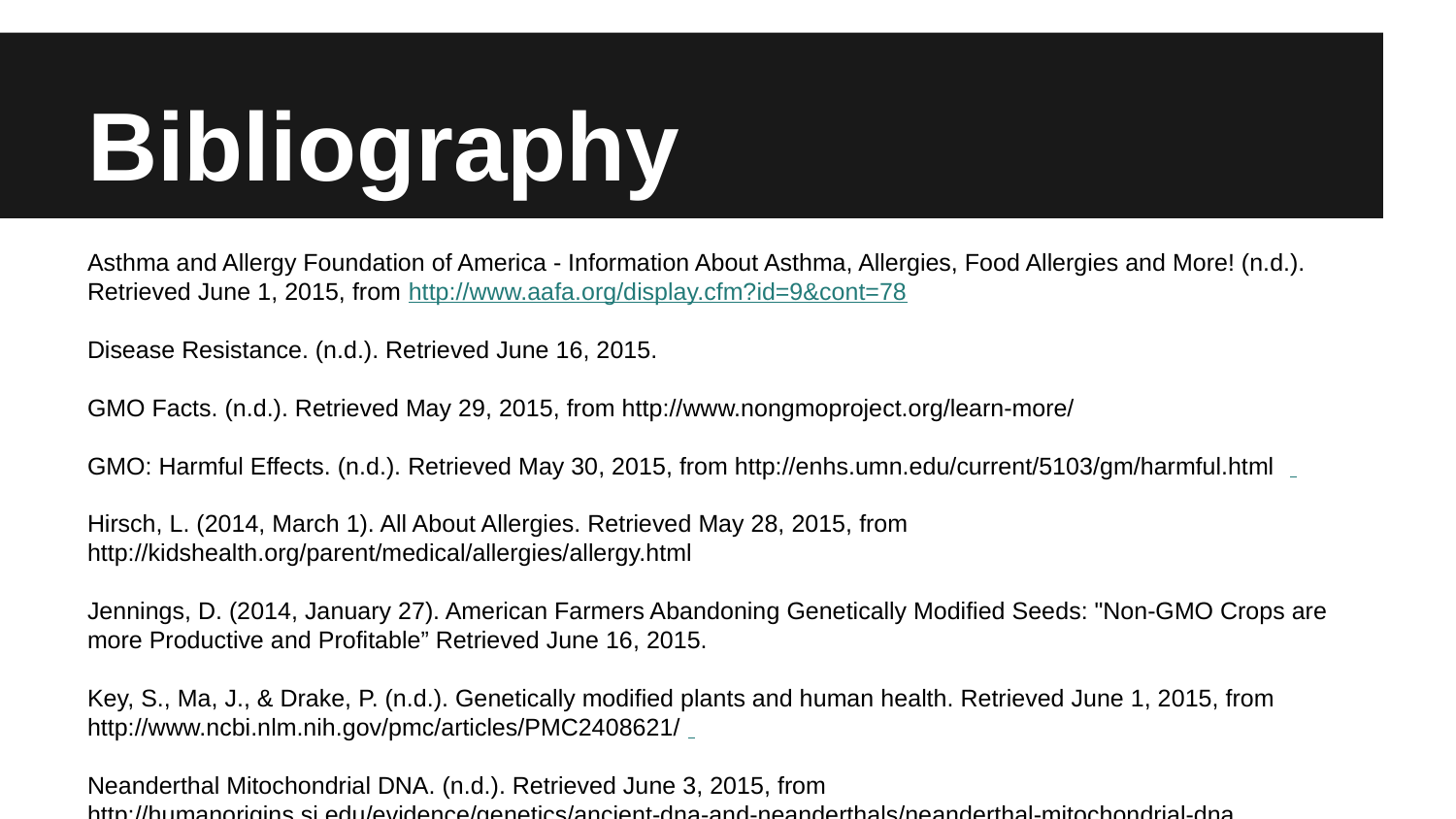

# Bibliography
Asthma and Allergy Foundation of America - Information About Asthma, Allergies, Food Allergies and More! (n.d.). Retrieved June 1, 2015, from http://www.aafa.org/display.cfm?id=9&cont=78

Disease Resistance. (n.d.). Retrieved June 16, 2015.

GMO Facts. (n.d.). Retrieved May 29, 2015, from http://www.nongmoproject.org/learn-more/

GMO: Harmful Effects. (n.d.). Retrieved May 30, 2015, from http://enhs.umn.edu/current/5103/gm/harmful.html

Hirsch, L. (2014, March 1). All About Allergies. Retrieved May 28, 2015, from
http://kidshealth.org/parent/medical/allergies/allergy.html

Jennings, D. (2014, January 27). American Farmers Abandoning Genetically Modified Seeds: "Non-GMO Crops are more Productive and Profitable” Retrieved June 16, 2015.

Key, S., Ma, J., & Drake, P. (n.d.). Genetically modified plants and human health. Retrieved June 1, 2015, from
http://www.ncbi.nlm.nih.gov/pmc/articles/PMC2408621/

Neanderthal Mitochondrial DNA. (n.d.). Retrieved June 3, 2015, from http://humanorigins.si.edu/evidence/genetics/ancient-dna-and-neanderthals/neanderthal-mitochondrial-dna